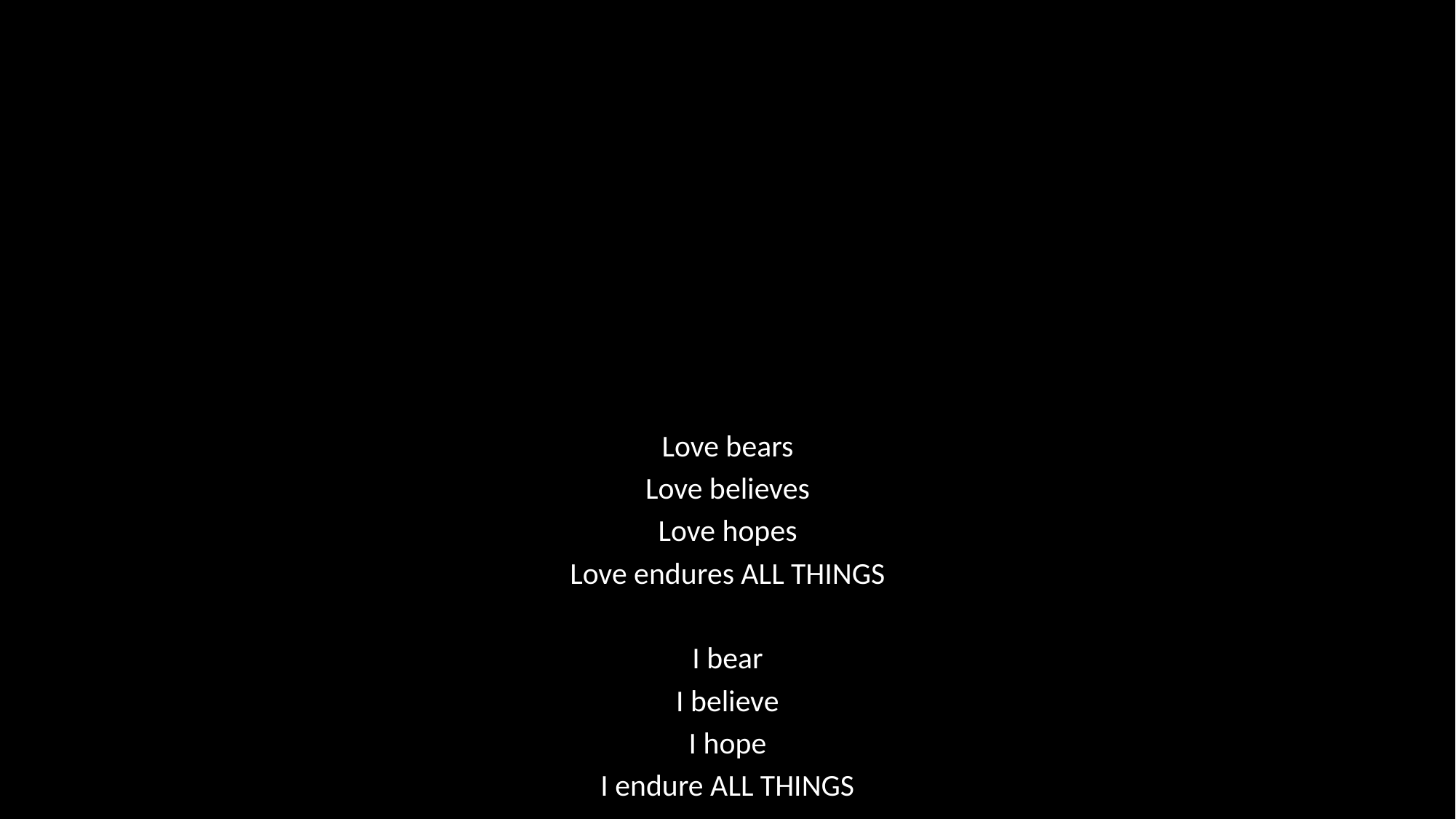

Love bears
Love believes
Love hopes
Love endures ALL THINGS

I bear
I believe
I hope
I endure ALL THINGS